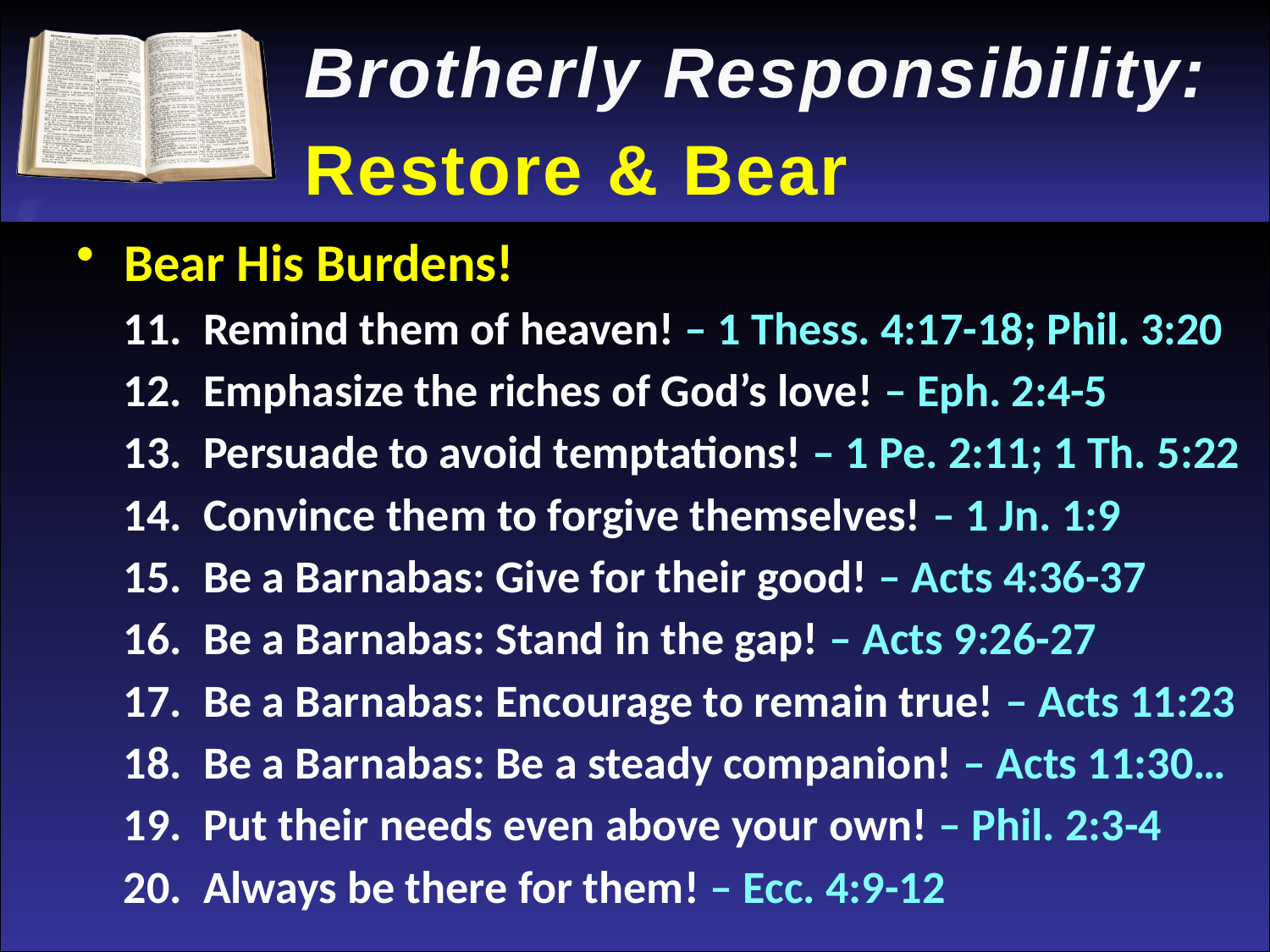

Brotherly Responsibility:
Restore & Bear
Bear His Burdens!
Remind them of heaven! – 1 Thess. 4:17-18; Phil. 3:20
Emphasize the riches of God’s love! – Eph. 2:4-5
Persuade to avoid temptations! – 1 Pe. 2:11; 1 Th. 5:22
Convince them to forgive themselves! – 1 Jn. 1:9
Be a Barnabas: Give for their good! – Acts 4:36-37
Be a Barnabas: Stand in the gap! – Acts 9:26-27
Be a Barnabas: Encourage to remain true! – Acts 11:23
Be a Barnabas: Be a steady companion! – Acts 11:30…
Put their needs even above your own! – Phil. 2:3-4
Always be there for them! – Ecc. 4:9-12